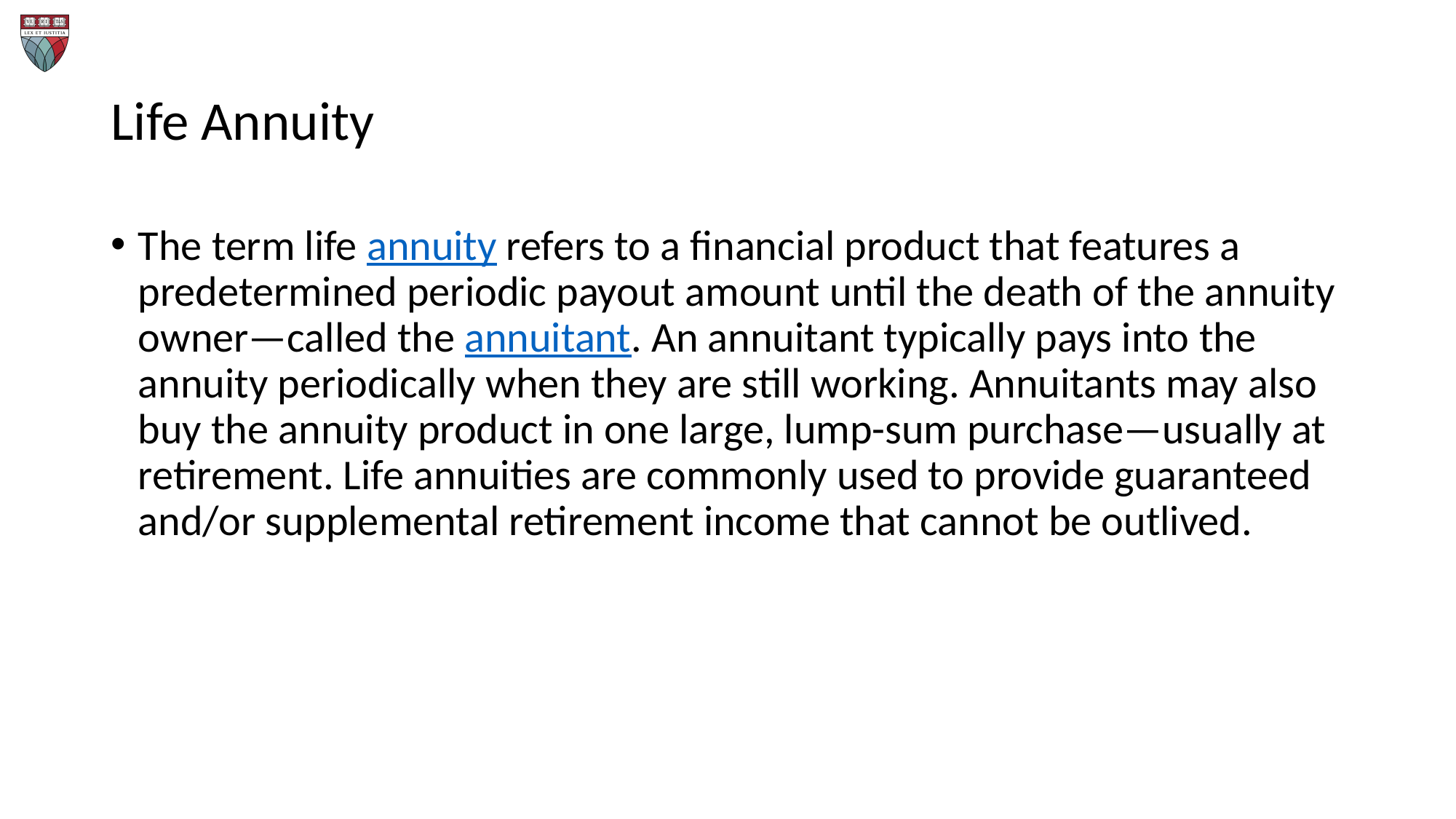

# Life Annuity
The term life annuity refers to a financial product that features a predetermined periodic payout amount until the death of the annuity owner—called the annuitant. An annuitant typically pays into the annuity periodically when they are still working. Annuitants may also buy the annuity product in one large, lump-sum purchase—usually at retirement. Life annuities are commonly used to provide guaranteed and/or supplemental retirement income that cannot be outlived.